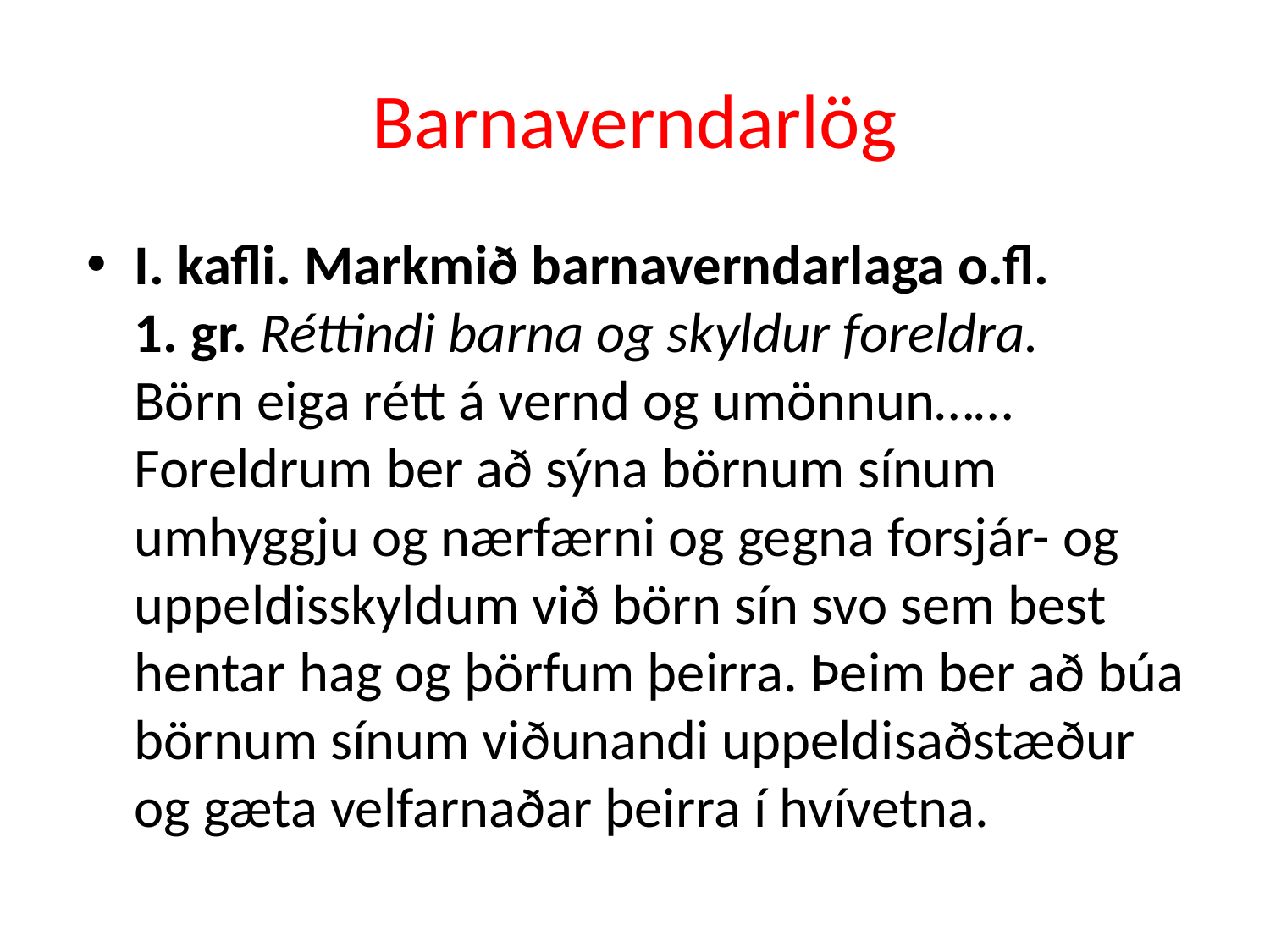

# Barnaverndarlög
I. kafli. Markmið barnaverndarlaga o.fl.
1. gr. Réttindi barna og skyldur foreldra.
Börn eiga rétt á vernd og umönnun……
Foreldrum ber að sýna börnum sínum umhyggju og nærfærni og gegna forsjár- og uppeldisskyldum við börn sín svo sem best hentar hag og þörfum þeirra. Þeim ber að búa börnum sínum viðunandi uppeldisaðstæður og gæta velfarnaðar þeirra í hvívetna.